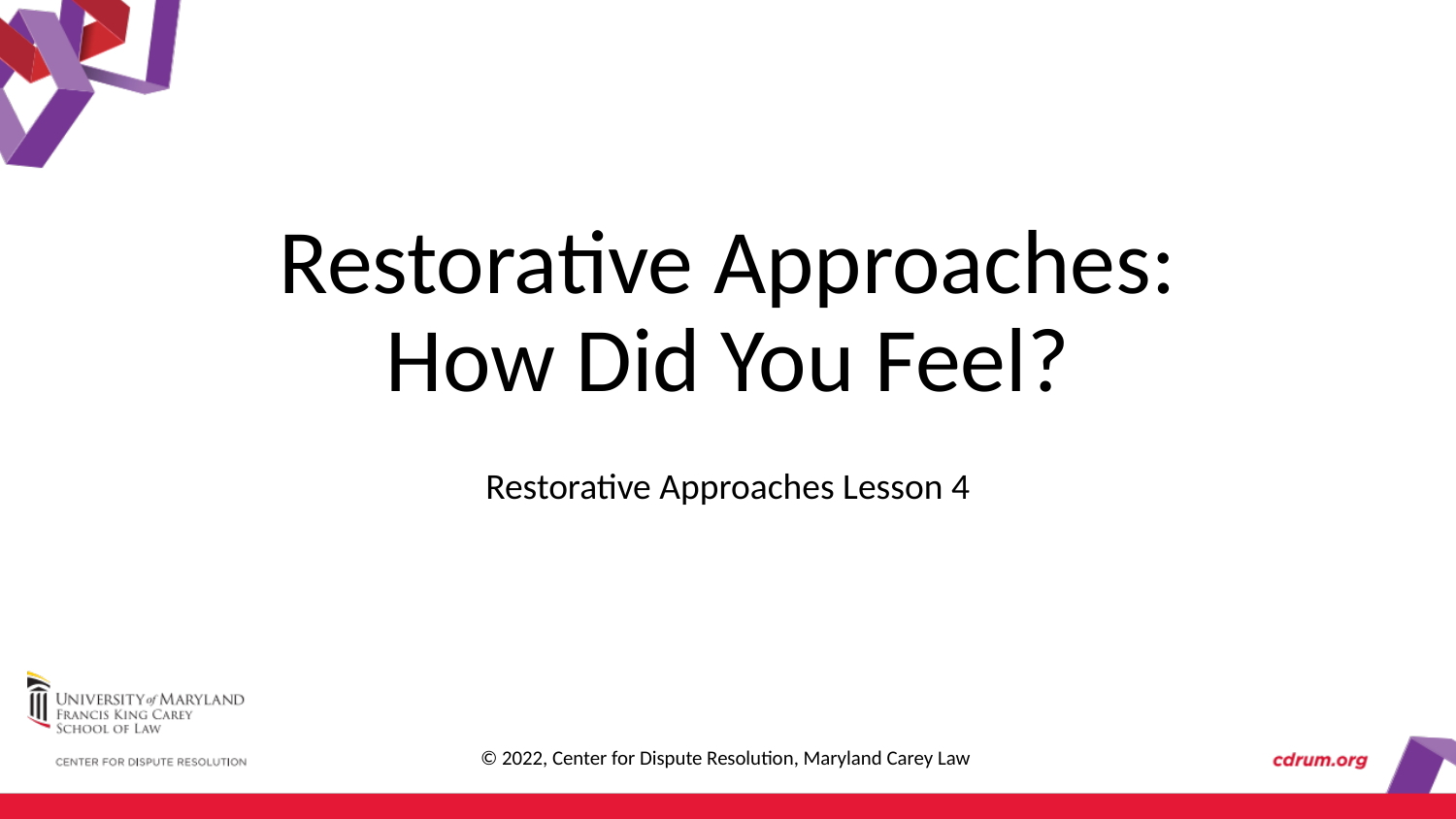

# Restorative Approaches: How Did You Feel?
Restorative Approaches Lesson 4
© 2022, Center for Dispute Resolution, Maryland Carey Law